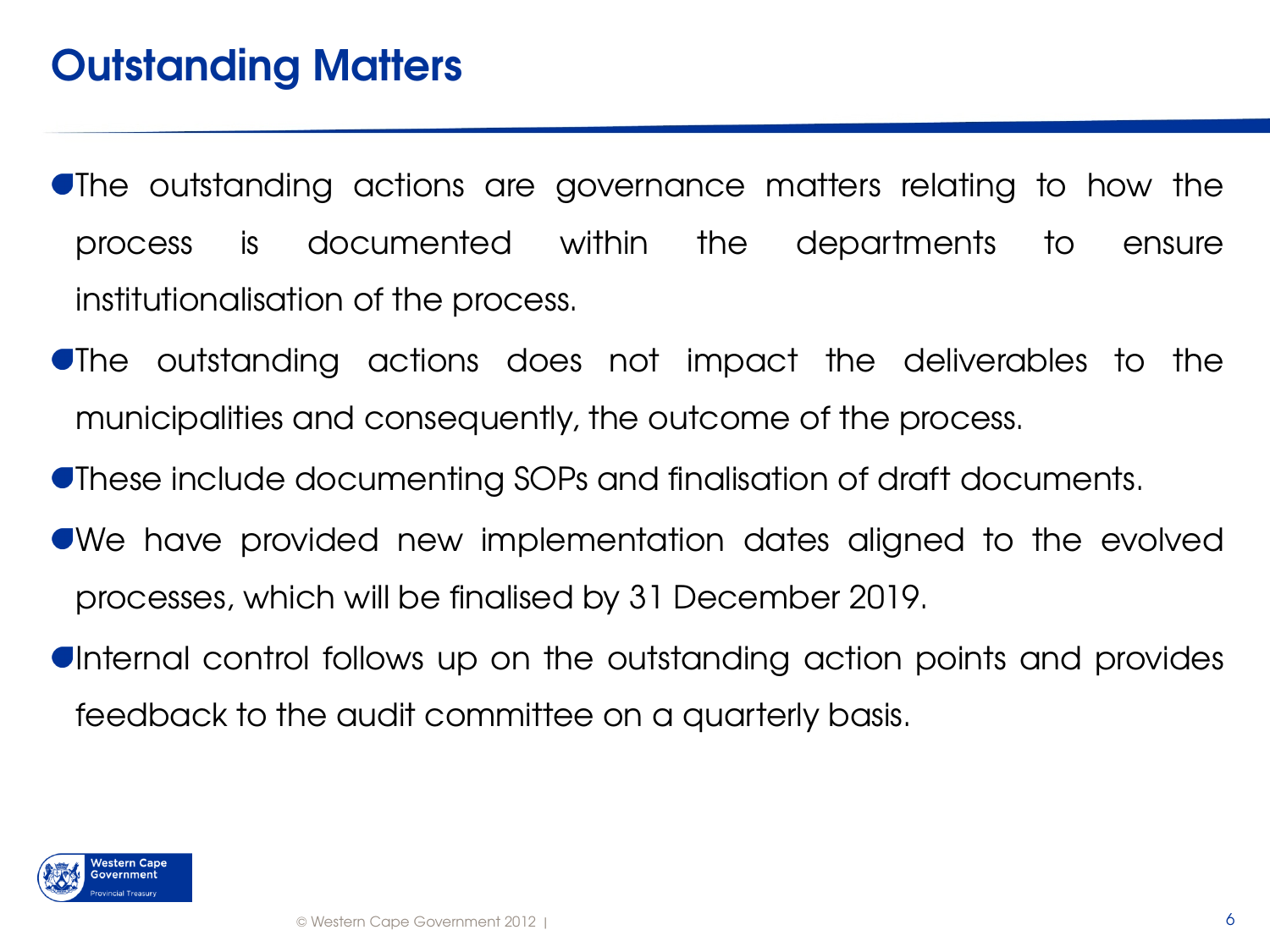

# Outstanding Matters
The outstanding actions are governance matters relating to how the process is documented within the departments to ensure institutionalisation of the process.
The outstanding actions does not impact the deliverables to the municipalities and consequently, the outcome of the process.
These include documenting SOPs and finalisation of draft documents.
We have provided new implementation dates aligned to the evolved processes, which will be finalised by 31 December 2019.
Internal control follows up on the outstanding action points and provides feedback to the audit committee on a quarterly basis.

6